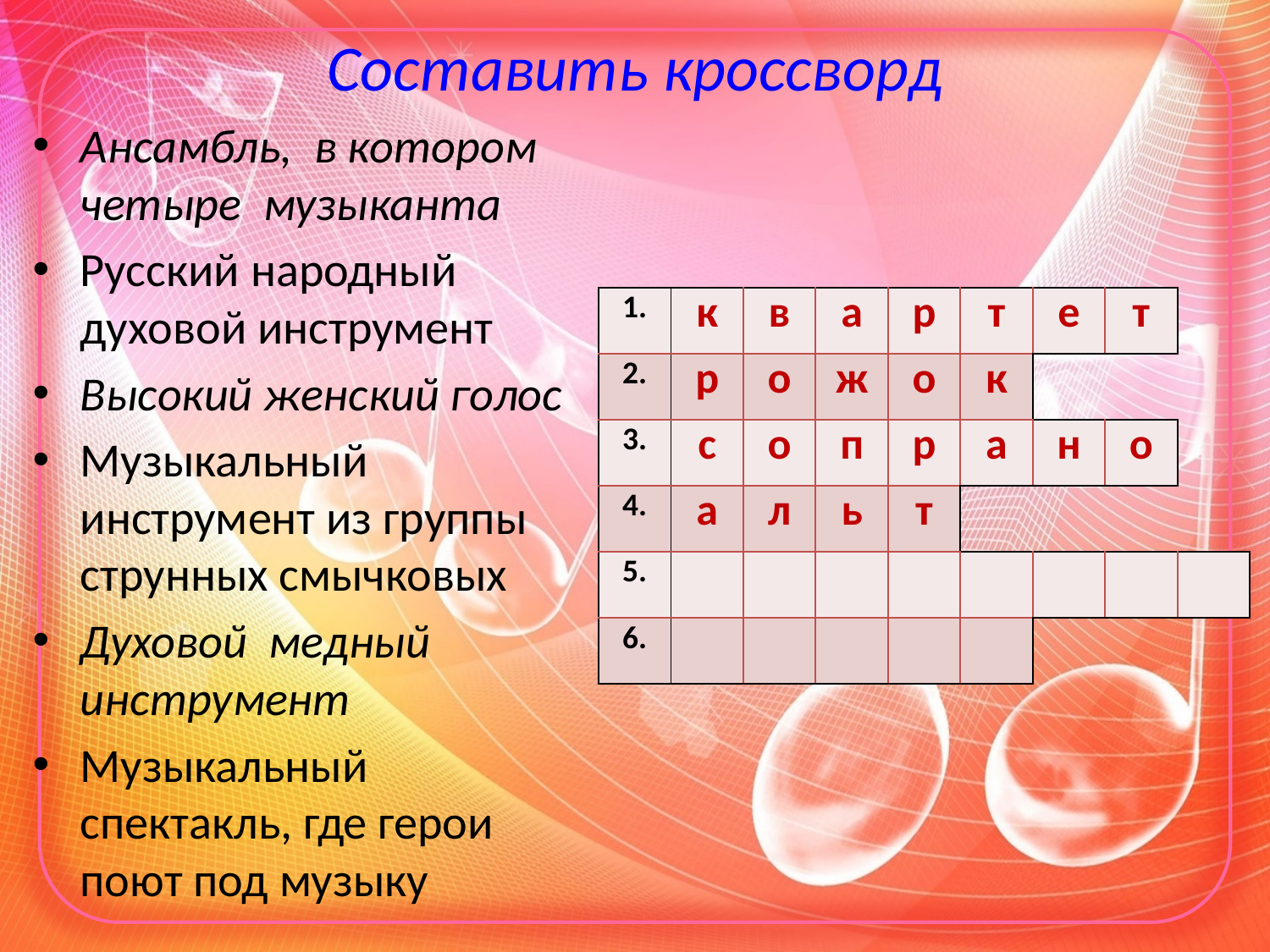

# Составить кроссворд
Ансамбль,  в котором четыре  музыканта
Русский народный духовой инструмент
Высокий женский голос
Музыкальный инструмент из группы струнных смычковых
Духовой  медный инструмент
Музыкальный спектакль, где герои поют под музыку
| 1. | к | в | а | р | т | е | т |  |
| --- | --- | --- | --- | --- | --- | --- | --- | --- |
| 2. | р | о | ж | о | к |  |  |  |
| 3. | с | о | п | р | а | н | о |  |
| 4. | а | л | ь | т |  |  |  |  |
| 5. |  |  |  |  |  |  |  |  |
| 6. |  |  |  |  |  |  |  |  |